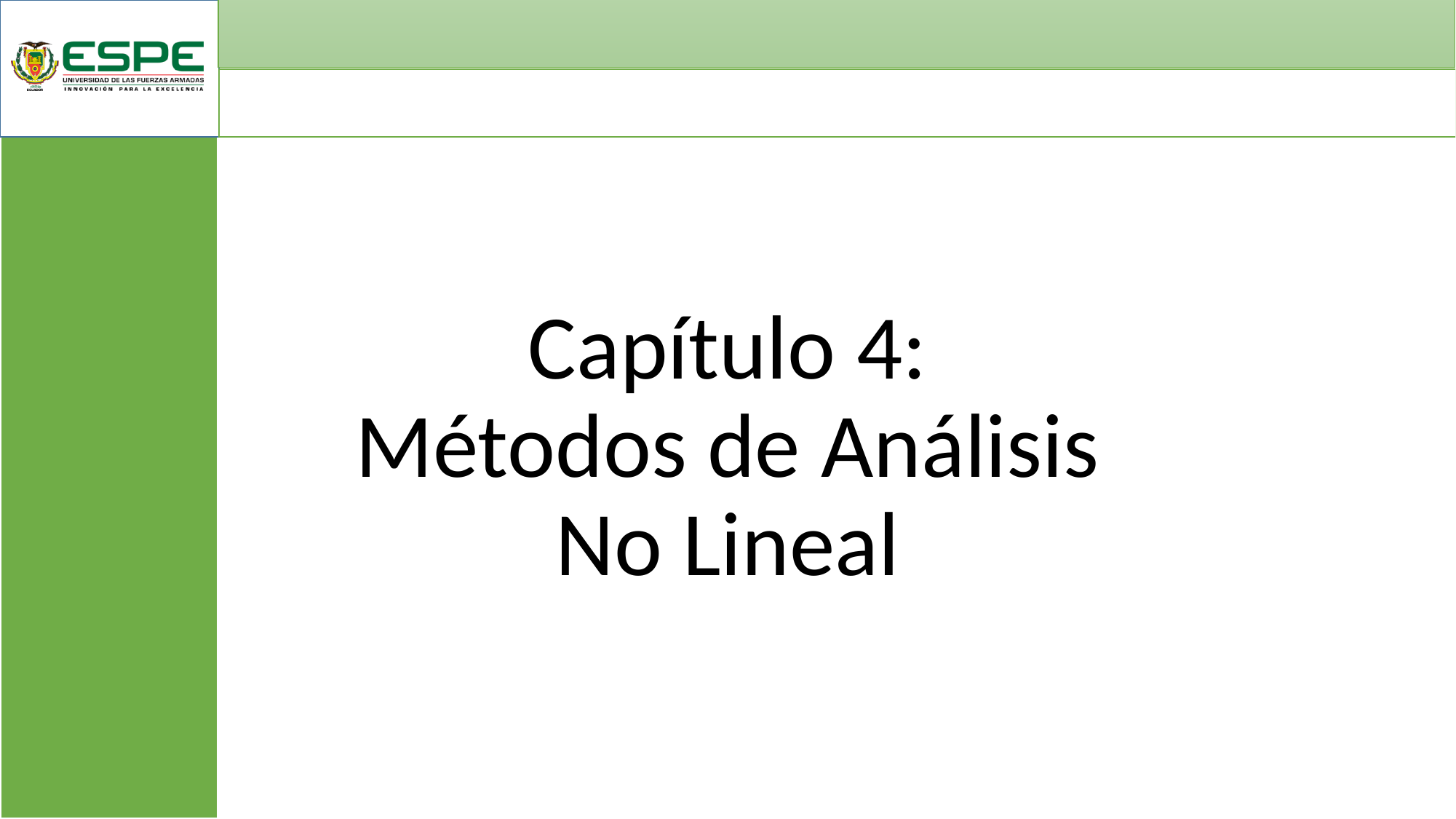

# Capítulo 4: Métodos de Análisis No Lineal